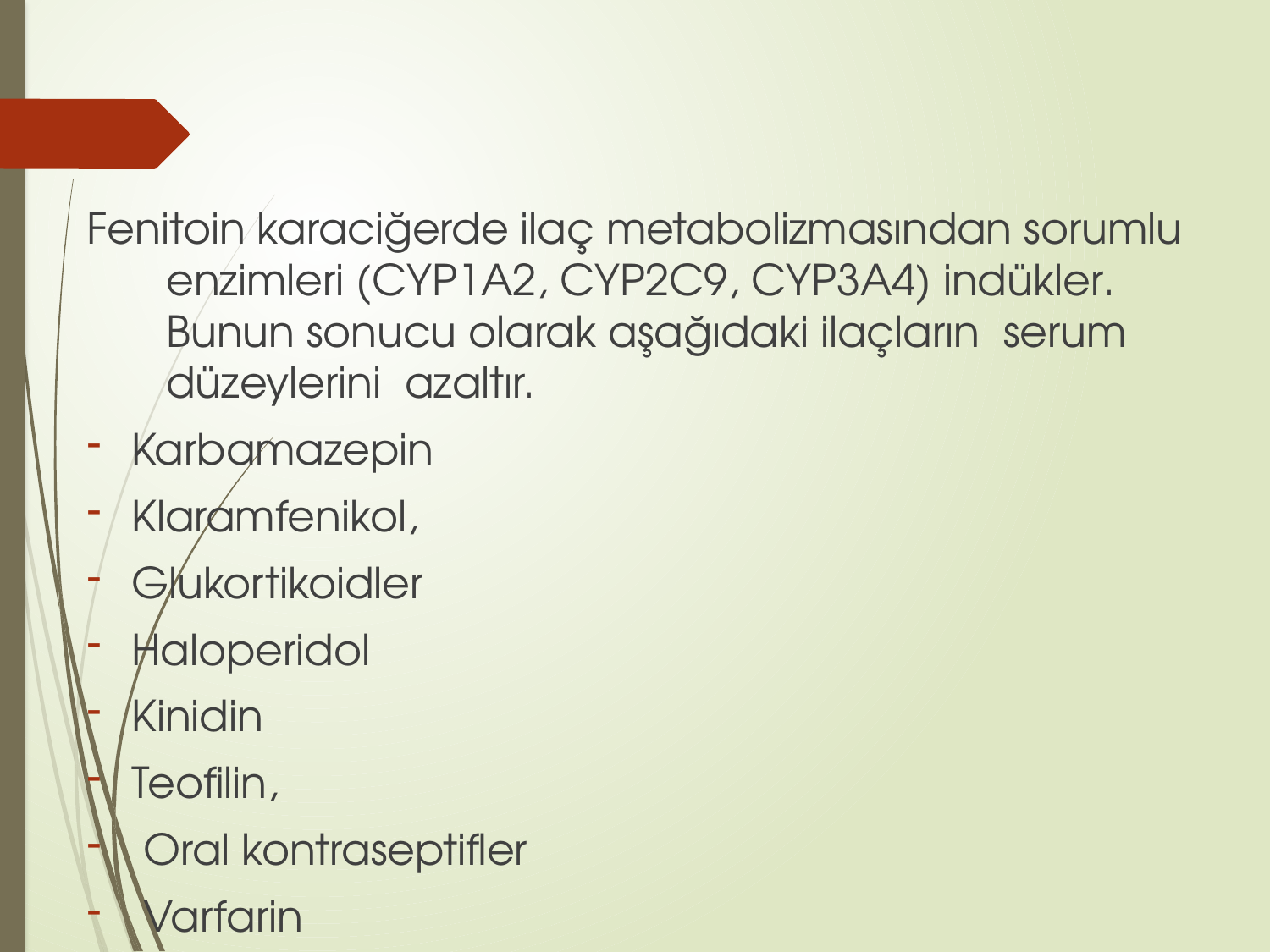

Fenitoin karaciğerde ilaç metabolizmasından sorumlu enzimleri (CYP1A2, CYP2C9, CYP3A4) indükler. Bunun sonucu olarak aşağıdaki ilaçların  serum düzeylerini  azaltır.
Karbamazepin
Klaramfenikol,
Glukortikoidler
Haloperidol
Kinidin
Teofilin,
 Oral kontraseptifler
 Varfarin